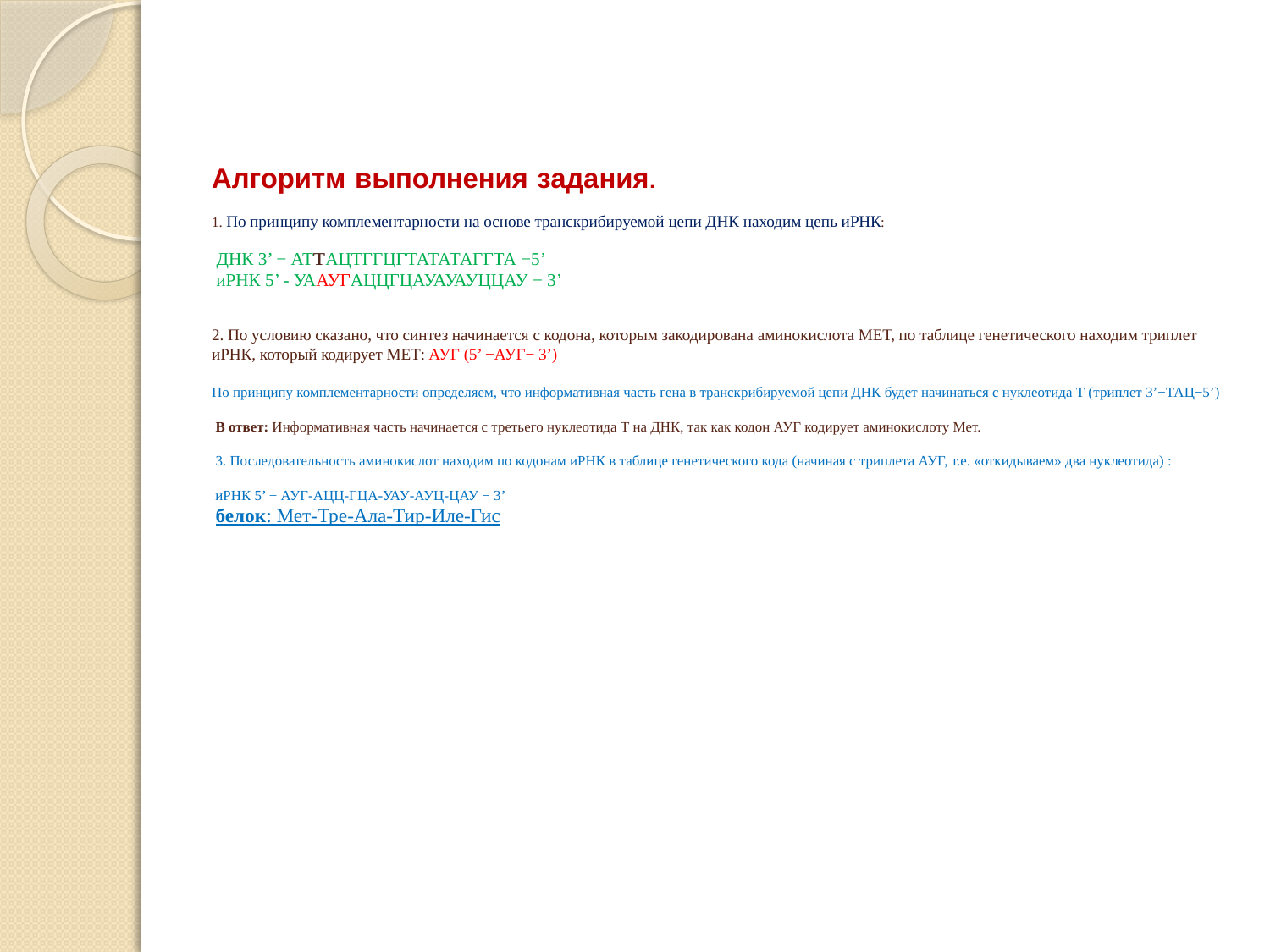

# Алгоритм выполнения задания.   1. По принципу комплементарности на основе транскрибируемой цепи ДНК находим цепь иРНК:   ДНК 3’ − АТТАЦТГГЦГТАТАТАГГТА −5’ иРНК 5’ - УААУГАЦЦГЦАУАУАУЦЦАУ − 3’   2. По условию сказано, что синтез начинается с кодона, которым закодирована аминокислота МЕТ, по таблице генетического находим триплет иРНК, который кодирует МЕТ: АУГ (5’ −АУГ− 3’)   По принципу комплементарности определяем, что информативная часть гена в транскрибируемой цепи ДНК будет начинаться с нуклеотида Т (триплет 3’−ТАЦ−5’)   В ответ: Информативная часть начинается с третьего нуклеотида Т на ДНК, так как кодон АУГ кодирует аминокислоту Мет.   3. Последовательность аминокислот находим по кодонам иРНК в таблице генетического кода (начиная с триплета АУГ, т.е. «откидываем» два нуклеотида) :   иРНК 5’ − АУГ-АЦЦ-ГЦА-УАУ-АУЦ-ЦАУ − 3’ белок: Мет-Тре-Ала-Тир-Иле-Гис